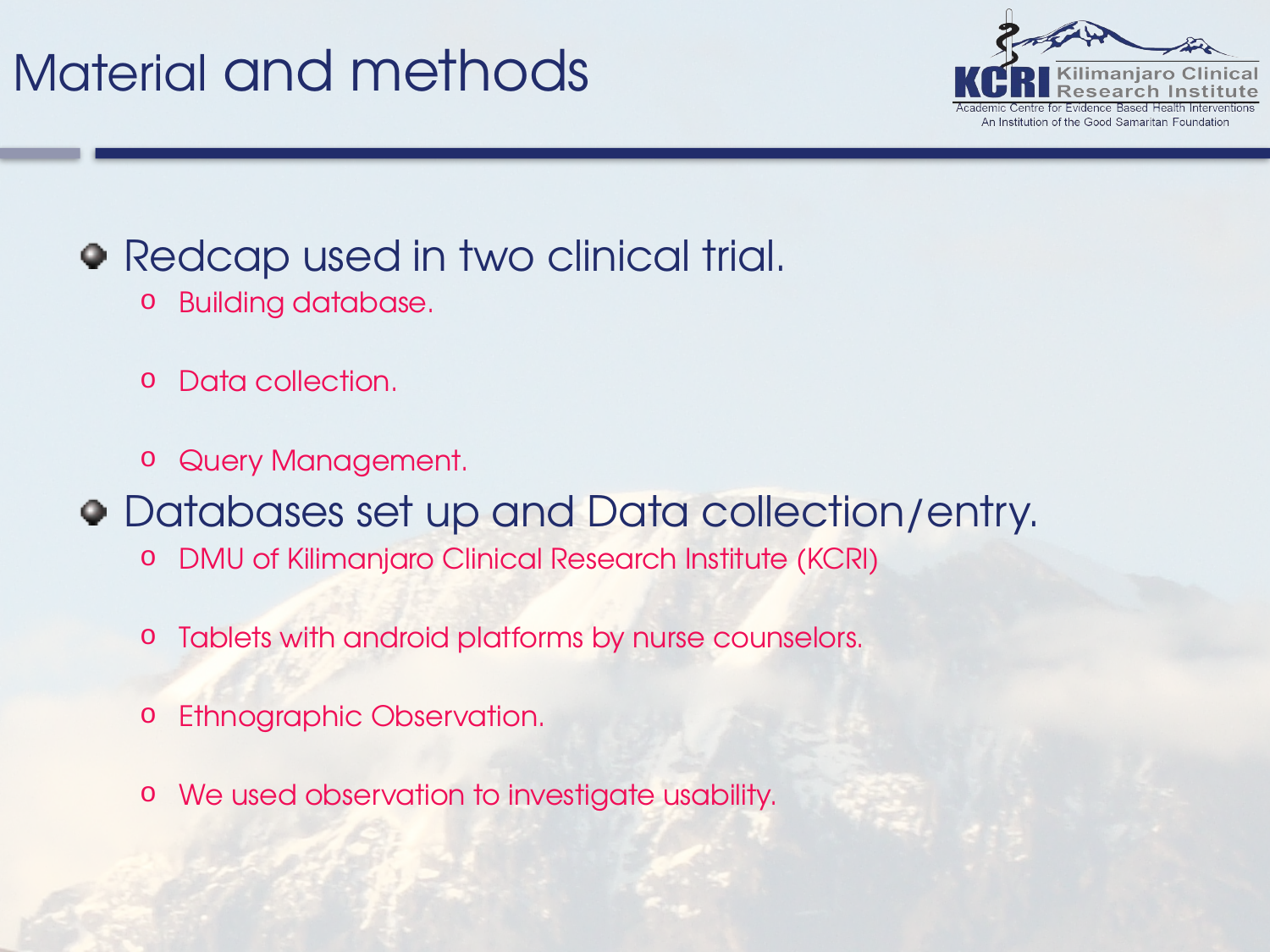

# Material and methods

Redcap used in two clinical trial.
Building database.

Data collection.

Query Management.
Databases set up and Data collection/entry.
DMU of Kilimanjaro Clinical Research Institute (KCRI)

Tablets with android platforms by nurse counselors.

Ethnographic Observation.

We used observation to investigate usability.